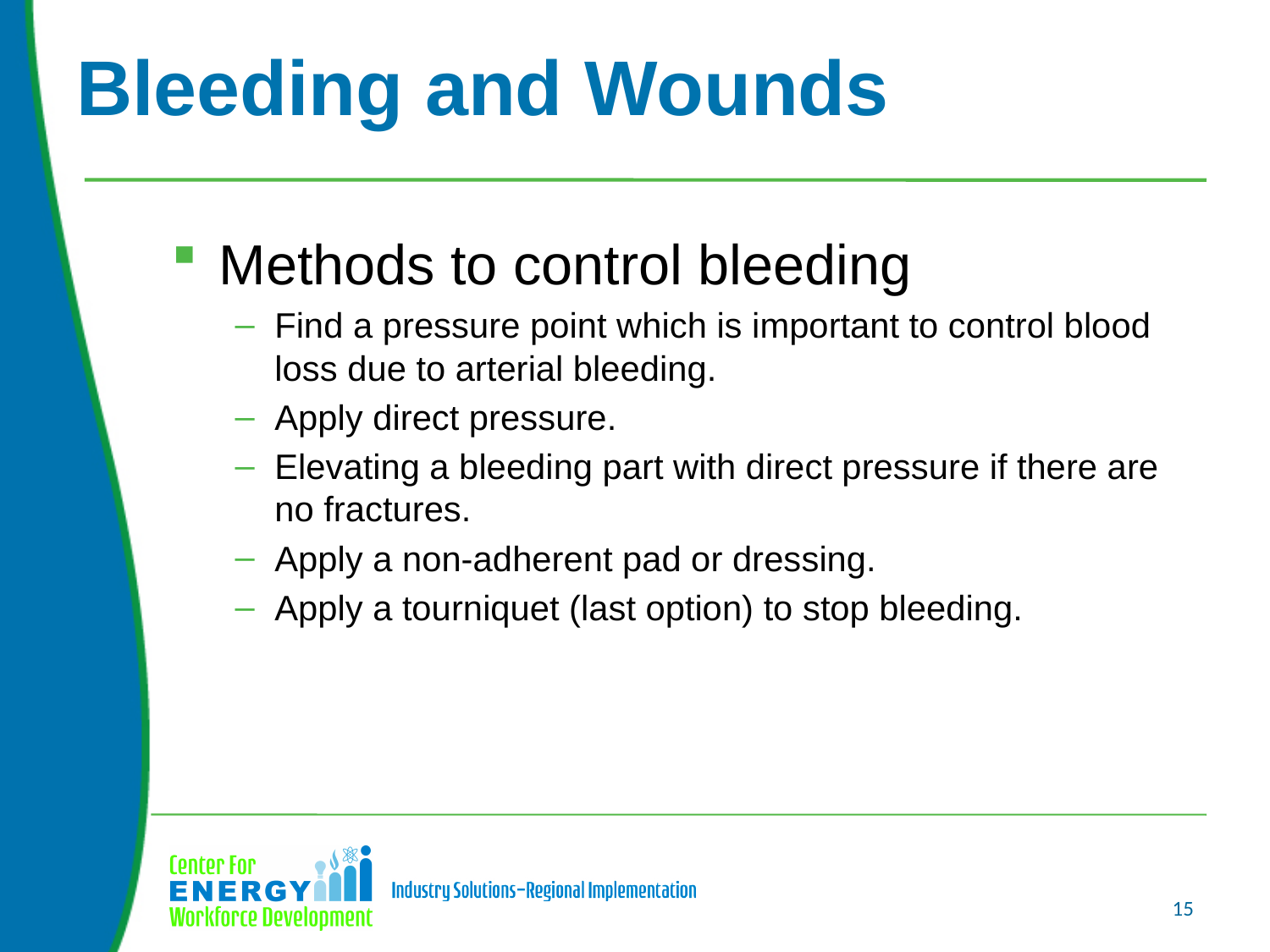

# Bleeding and Wounds
Methods to control bleeding
Find a pressure point which is important to control blood loss due to arterial bleeding.
Apply direct pressure.
Elevating a bleeding part with direct pressure if there are no fractures.
Apply a non-adherent pad or dressing.
Apply a tourniquet (last option) to stop bleeding.

15